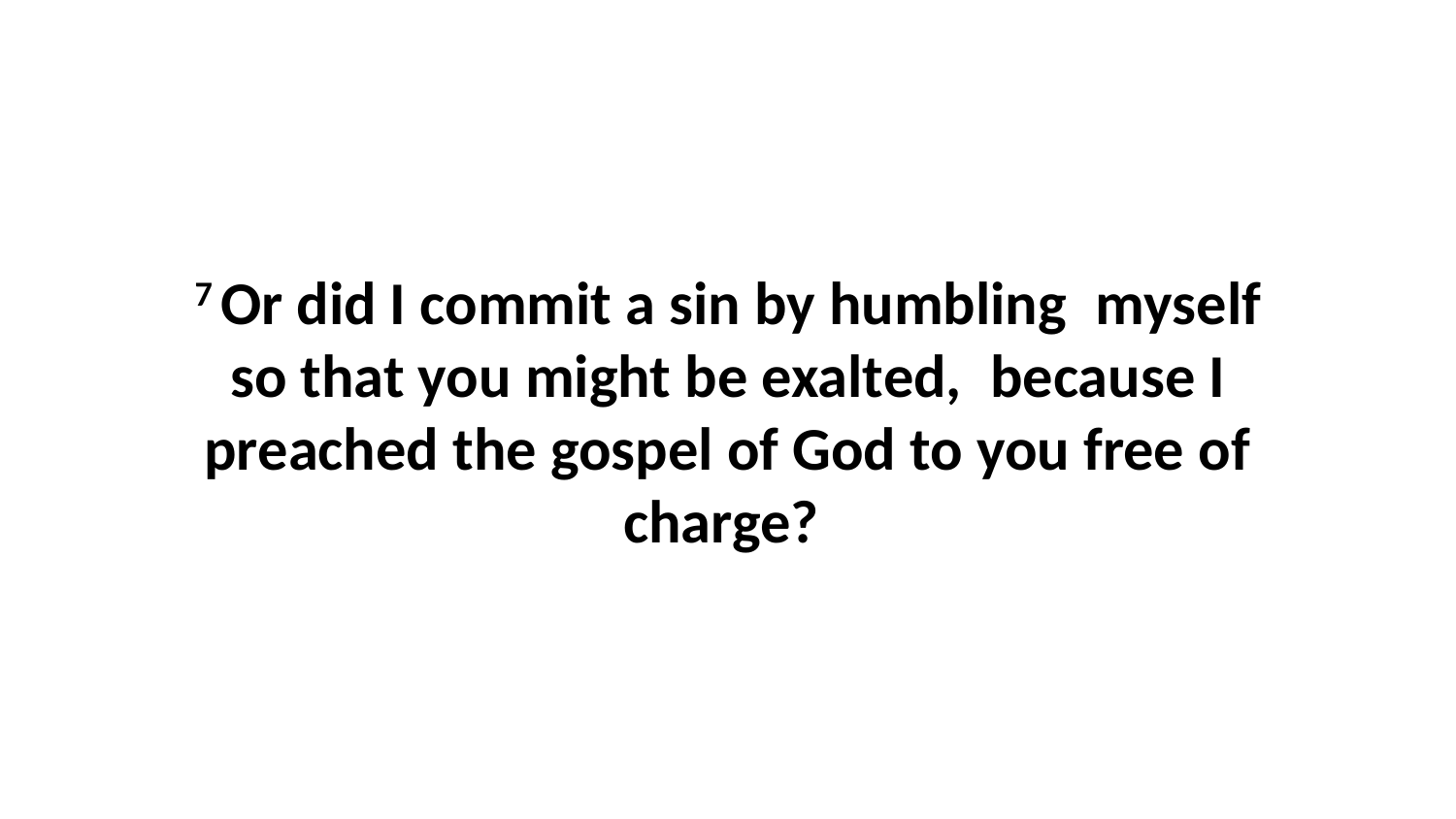

7 Or did I commit a sin by humbling  myself so that you might be exalted,  because I preached the gospel of God to you free of charge?